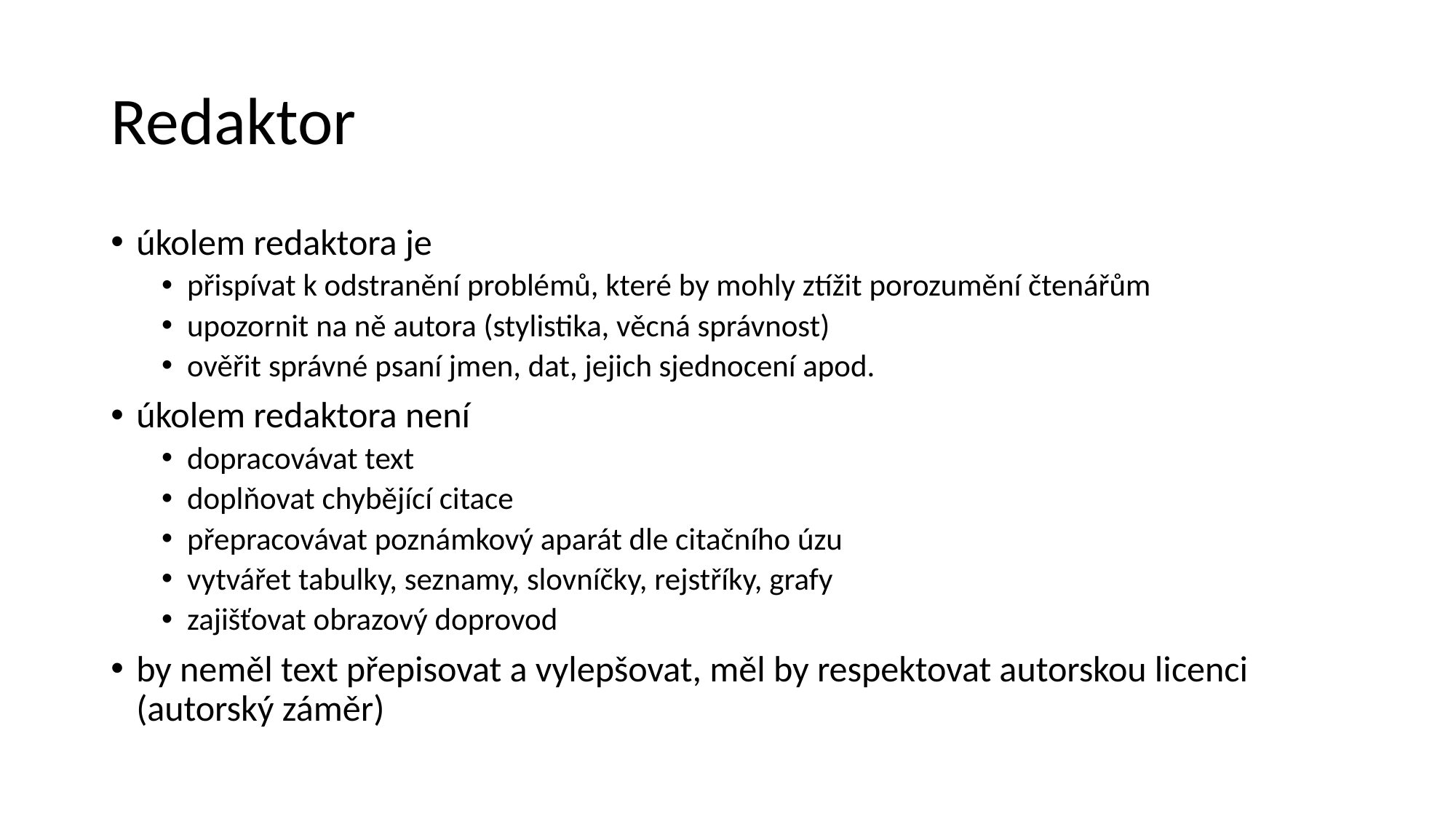

# Redaktor
úkolem redaktora je
přispívat k odstranění problémů, které by mohly ztížit porozumění čtenářům
upozornit na ně autora (stylistika, věcná správnost)
ověřit správné psaní jmen, dat, jejich sjednocení apod.
úkolem redaktora není
dopracovávat text
doplňovat chybějící citace
přepracovávat poznámkový aparát dle citačního úzu
vytvářet tabulky, seznamy, slovníčky, rejstříky, grafy
zajišťovat obrazový doprovod
by neměl text přepisovat a vylepšovat, měl by respektovat autorskou licenci (autorský záměr)